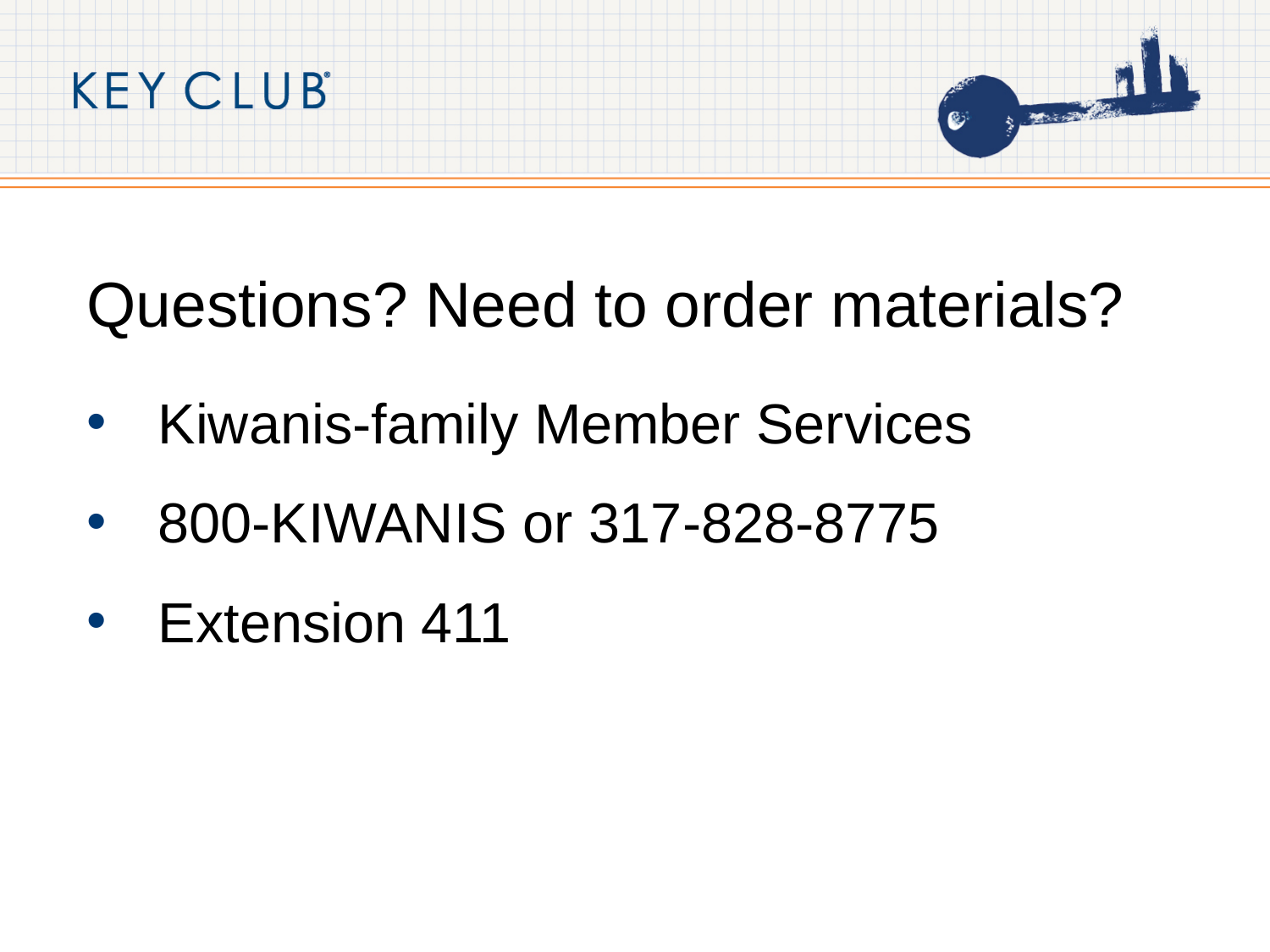

# Questions? Need to order materials?
Kiwanis-family Member Services
800-KIWANIS or 317-828-8775
Extension 411